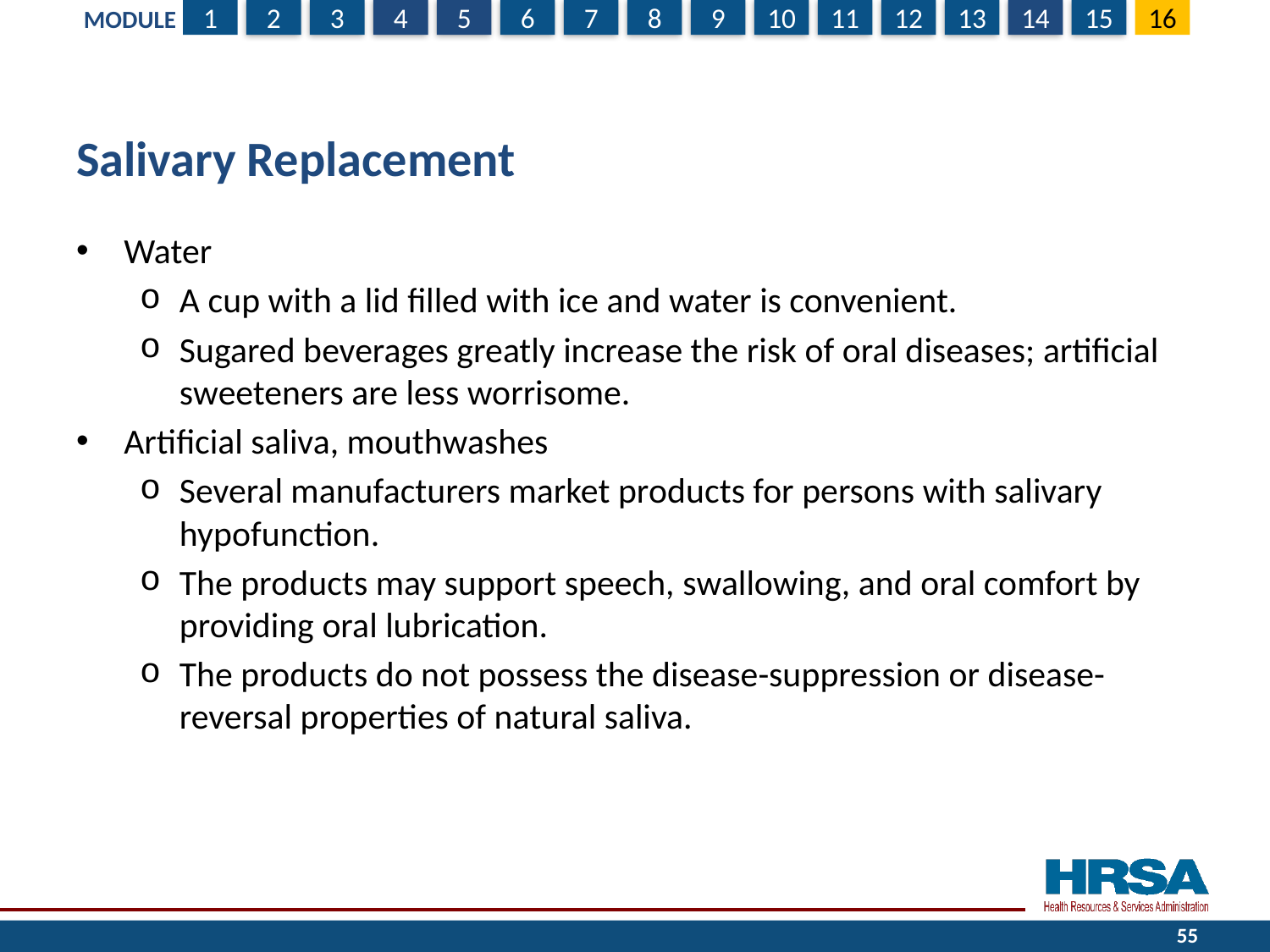

# Salivary Replacement
Water
A cup with a lid filled with ice and water is convenient.
Sugared beverages greatly increase the risk of oral diseases; artificial sweeteners are less worrisome.
Artificial saliva, mouthwashes
Several manufacturers market products for persons with salivary hypofunction.
The products may support speech, swallowing, and oral comfort by providing oral lubrication.
The products do not possess the disease-suppression or disease-reversal properties of natural saliva.